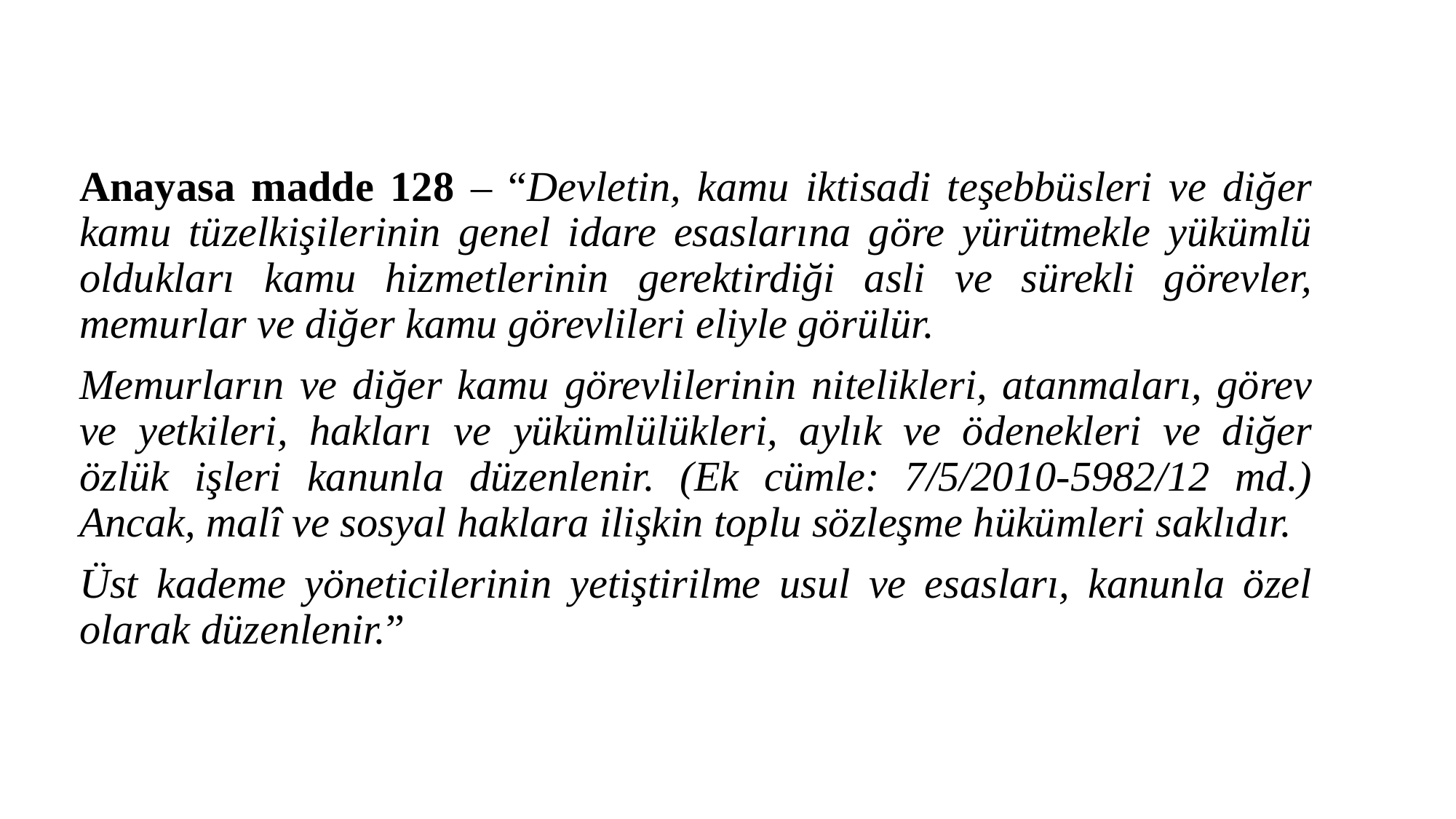

Anayasa madde 128 – “Devletin, kamu iktisadi teşebbüsleri ve diğer kamu tüzelkişilerinin genel idare esaslarına göre yürütmekle yükümlü oldukları kamu hizmetlerinin gerektirdiği asli ve sürekli görevler, memurlar ve diğer kamu görevlileri eliyle görülür.
Memurların ve diğer kamu görevlilerinin nitelikleri, atanmaları, görev ve yetkileri, hakları ve yükümlülükleri, aylık ve ödenekleri ve diğer özlük işleri kanunla düzenlenir. (Ek cümle: 7/5/2010-5982/12 md.) Ancak, malî ve sosyal haklara ilişkin toplu sözleşme hükümleri saklıdır.
Üst kademe yöneticilerinin yetiştirilme usul ve esasları, kanunla özel olarak düzenlenir.”